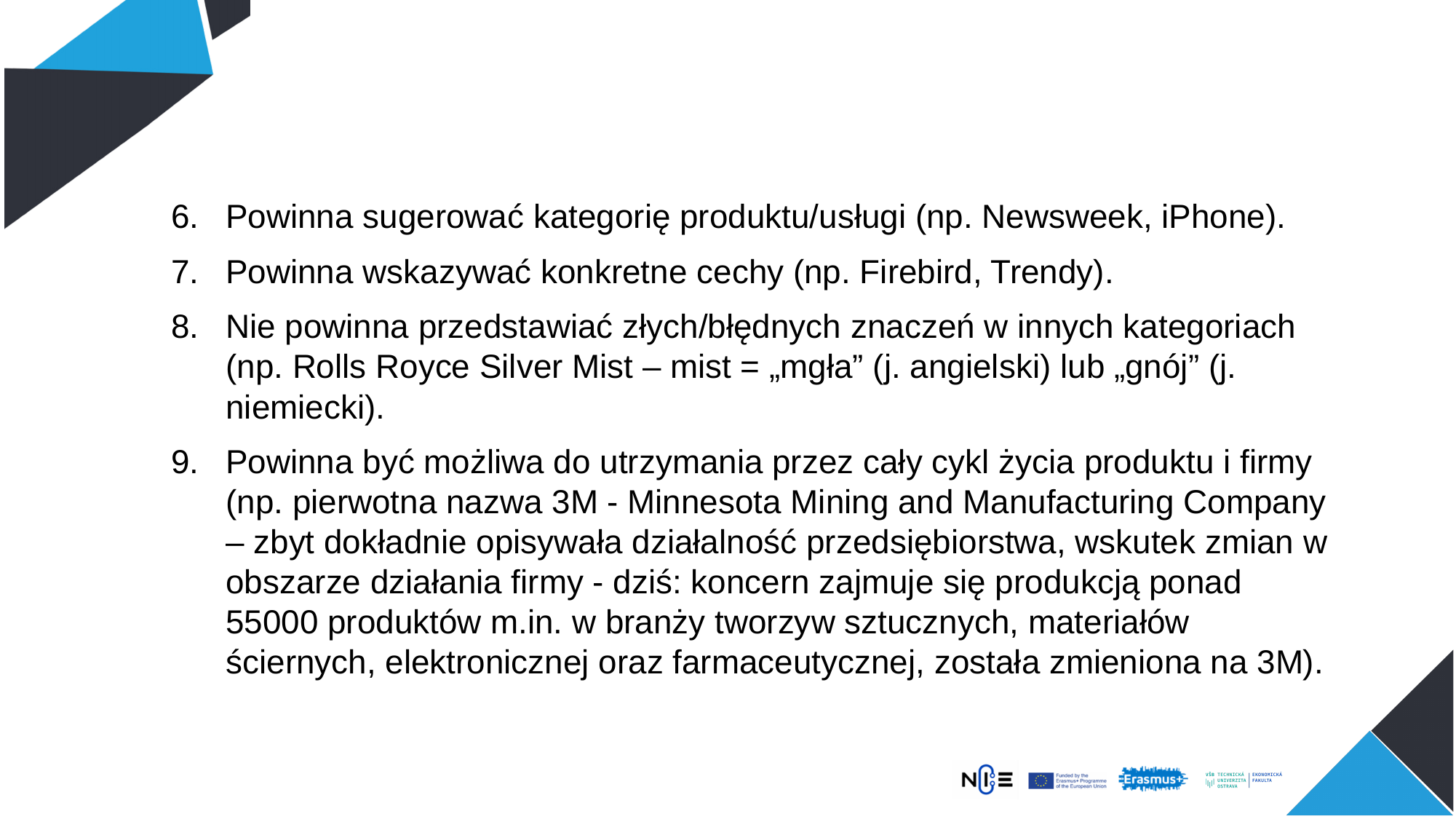

Powinna sugerować kategorię produktu/usługi (np. Newsweek, iPhone).
Powinna wskazywać konkretne cechy (np. Firebird, Trendy).
Nie powinna przedstawiać złych/błędnych znaczeń w innych kategoriach (np. Rolls Royce Silver Mist – mist = „mgła” (j. angielski) lub „gnój” (j. niemiecki).
Powinna być możliwa do utrzymania przez cały cykl życia produktu i firmy (np. pierwotna nazwa 3M - Minnesota Mining and Manufacturing Company – zbyt dokładnie opisywała działalność przedsiębiorstwa, wskutek zmian w obszarze działania firmy - dziś: koncern zajmuje się produkcją ponad 55000 produktów m.in. w branży tworzyw sztucznych, materiałów ściernych, elektronicznej oraz farmaceutycznej, została zmieniona na 3M).